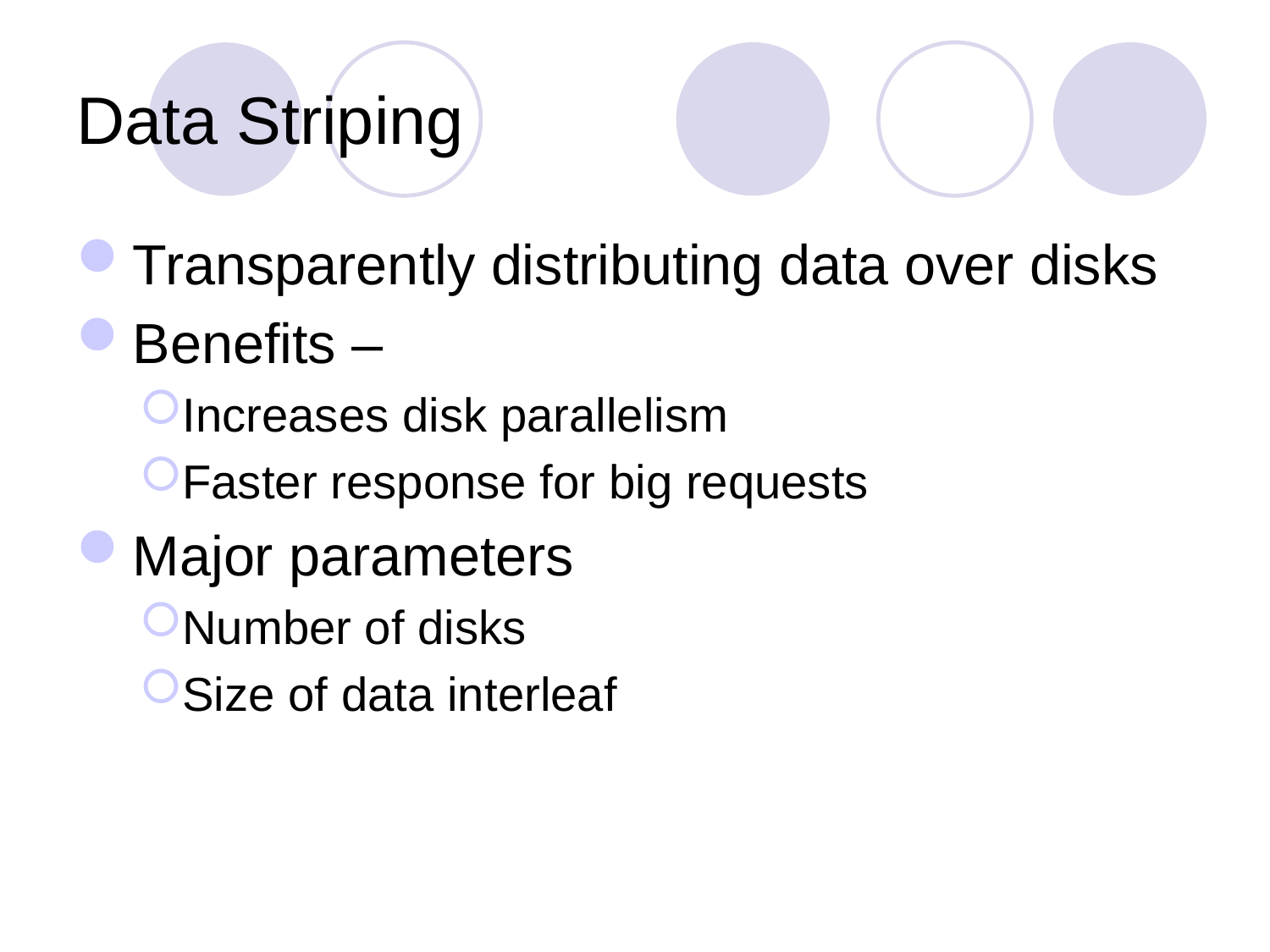

# Data Striping
Transparently distributing data over disks
Benefits –
Increases disk parallelism
Faster response for big requests
Major parameters
Number of disks
Size of data interleaf